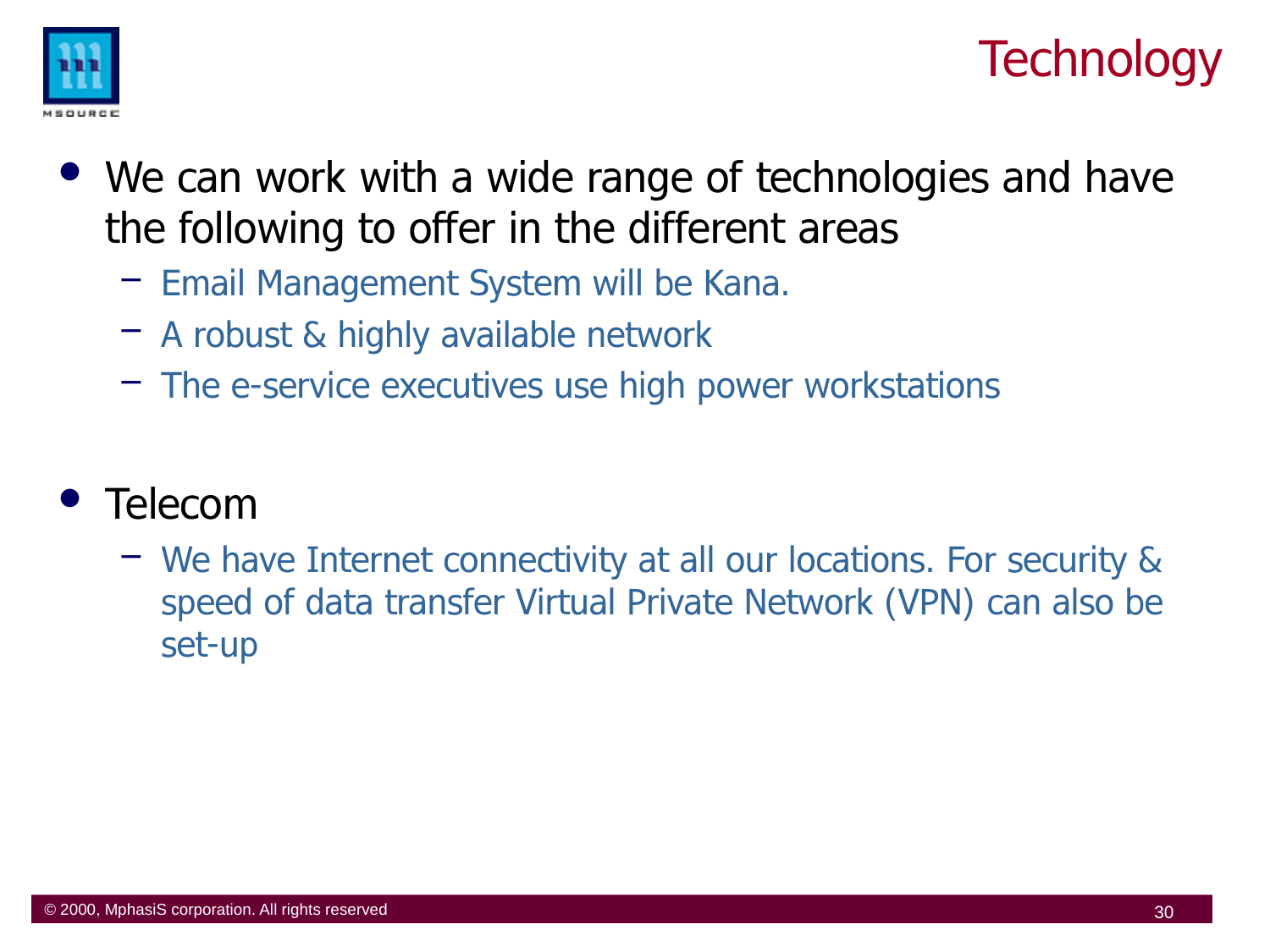

# Technology
We can work with a wide range of technologies and have the following to offer in the different areas
Email Management System will be Kana.
A robust & highly available network
The e-service executives use high power workstations

Telecom
We have Internet connectivity at all our locations. For security & speed of data transfer Virtual Private Network (VPN) can also be set-up